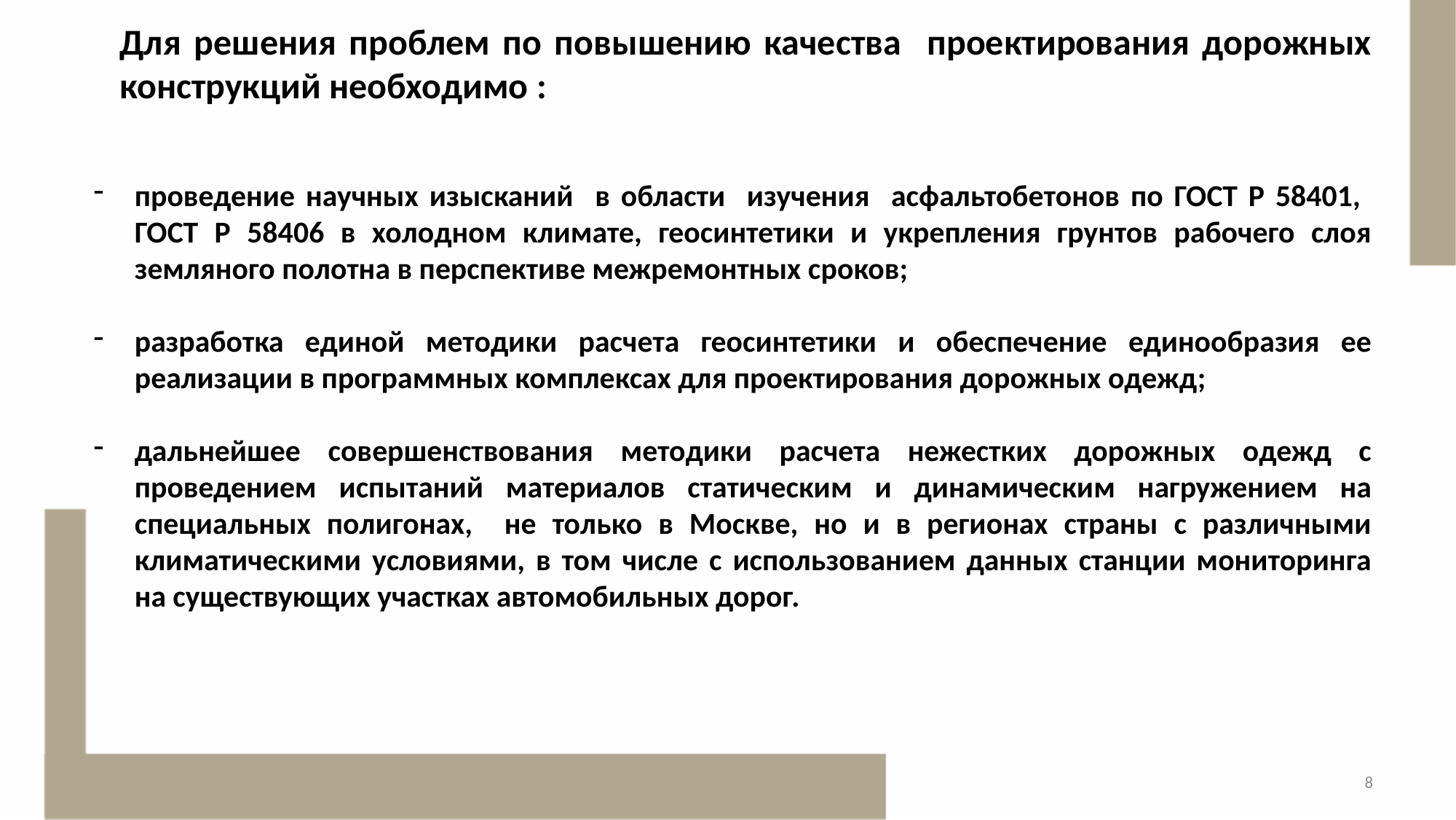

Для решения проблем по повышению качества  проектирования дорожных конструкций необходимо :

проведение научных изысканий  в области  изучения  асфальтобетонов по ГОСТ Р 58401,  ГОСТ Р 58406 в холодном климате, геосинтетики и укрепления грунтов рабочего слоя земляного полотна в перспективе межремонтных сроков;

разработка единой методики расчета геосинтетики и обеспечение единообразия ее реализации в программных комплексах для проектирования дорожных одежд;

дальнейшее совершенствования методики расчета нежестких дорожных одежд с проведением испытаний материалов статическим и динамическим нагружением на специальных полигонах,  не только в Москве, но и в регионах страны с различными климатическими условиями, в том числе с использованием данных станции мониторинга на существующих участках автомобильных дорог.

8